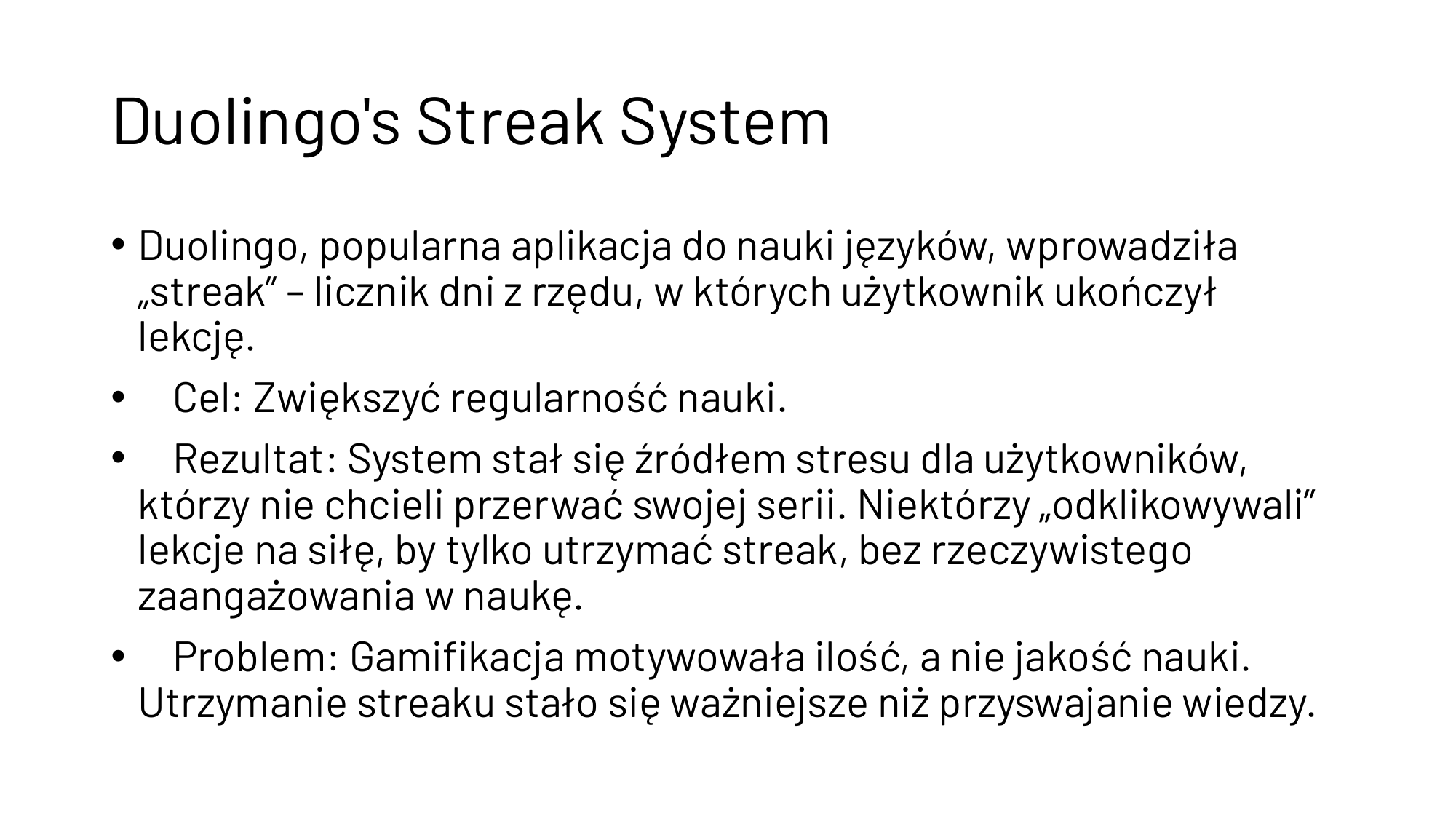

# Duolingo's Streak System
Duolingo, popularna aplikacja do nauki języków, wprowadziła „streak” – licznik dni z rzędu, w których użytkownik ukończył lekcję.
    Cel: Zwiększyć regularność nauki.
    Rezultat: System stał się źródłem stresu dla użytkowników, którzy nie chcieli przerwać swojej serii. Niektórzy „odklikowywali” lekcje na siłę, by tylko utrzymać streak, bez rzeczywistego zaangażowania w naukę.
    Problem: Gamifikacja motywowała ilość, a nie jakość nauki. Utrzymanie streaku stało się ważniejsze niż przyswajanie wiedzy.